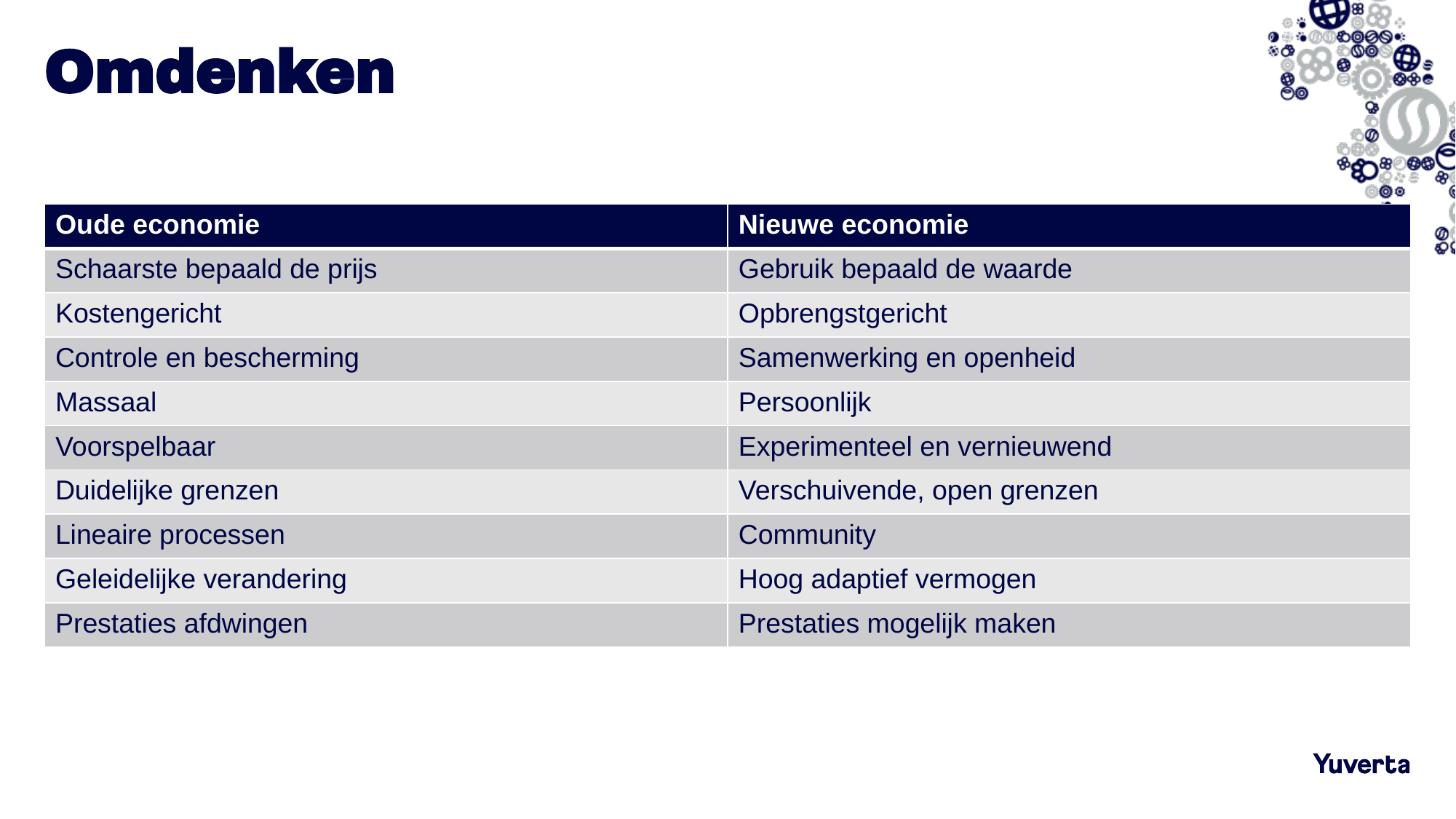

# Omdenken
| Oude economie | Nieuwe economie |
| --- | --- |
| Schaarste bepaald de prijs |  |
| Kostengericht |  |
| Controle en bescherming |  |
| Massaal |  |
| Voorspelbaar |  |
| Duidelijke grenzen |  |
| Lineaire processen |  |
| Geleidelijke verandering |  |
| Prestaties afdwingen |  |
| Oude economie | Nieuwe economie |
| --- | --- |
| Schaarste bepaald de prijs | Gebruik bepaald de waarde |
| Kostengericht | Opbrengstgericht |
| Controle en bescherming | Samenwerking en openheid |
| Massaal | Persoonlijk |
| Voorspelbaar | Experimenteel en vernieuwend |
| Duidelijke grenzen | Verschuivende, open grenzen |
| Lineaire processen | Community |
| Geleidelijke verandering | Hoog adaptief vermogen |
| Prestaties afdwingen | Prestaties mogelijk maken |